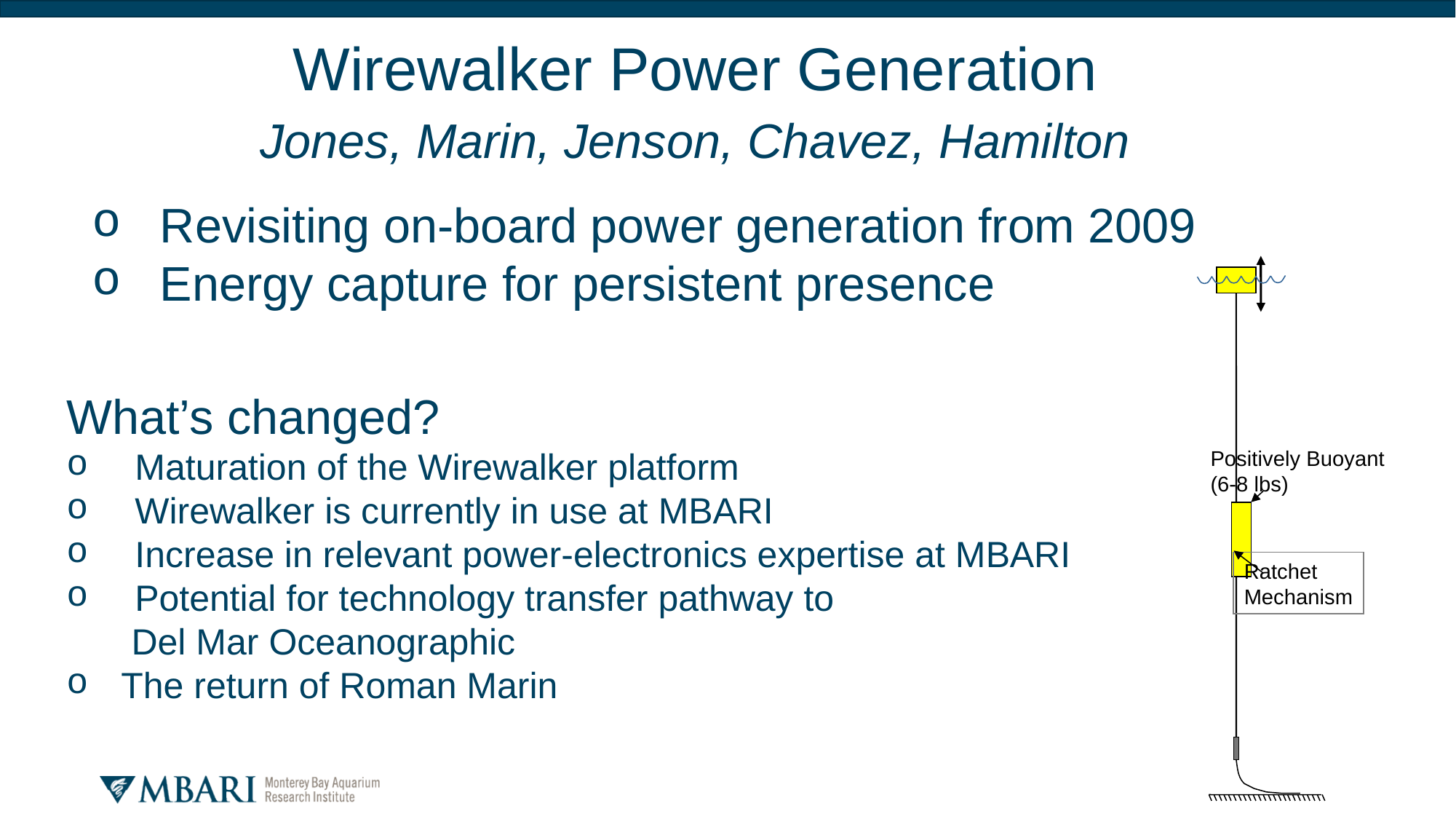

Wirewalker Power Generation
Jones, Marin, Jenson, Chavez, Hamilton
Revisiting on-board power generation from 2009
Energy capture for persistent presence

Positively Buoyant
(6-8 lbs)

Ratchet
Mechanism

What’s changed?
Maturation of the Wirewalker platform
Wirewalker is currently in use at MBARI
Increase in relevant power-electronics expertise at MBARI
Potential for technology transfer pathway to
 Del Mar Oceanographic
The return of Roman Marin